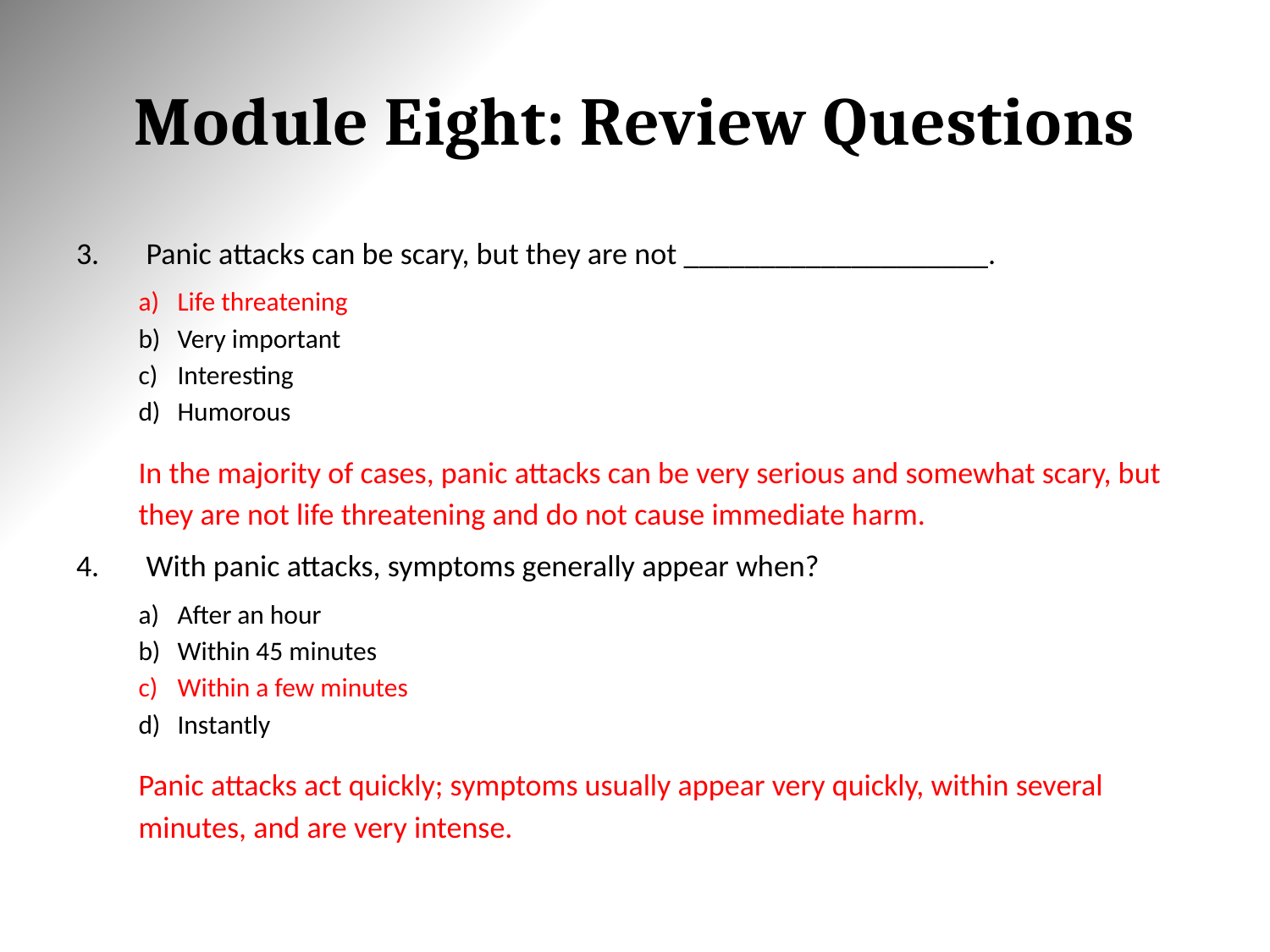

# Module Eight: Review Questions
Panic attacks can be scary, but they are not ____________________.
Life threatening
Very important
Interesting
Humorous
	In the majority of cases, panic attacks can be very serious and somewhat scary, but they are not life threatening and do not cause immediate harm.
With panic attacks, symptoms generally appear when?
After an hour
Within 45 minutes
Within a few minutes
Instantly
	Panic attacks act quickly; symptoms usually appear very quickly, within several minutes, and are very intense.